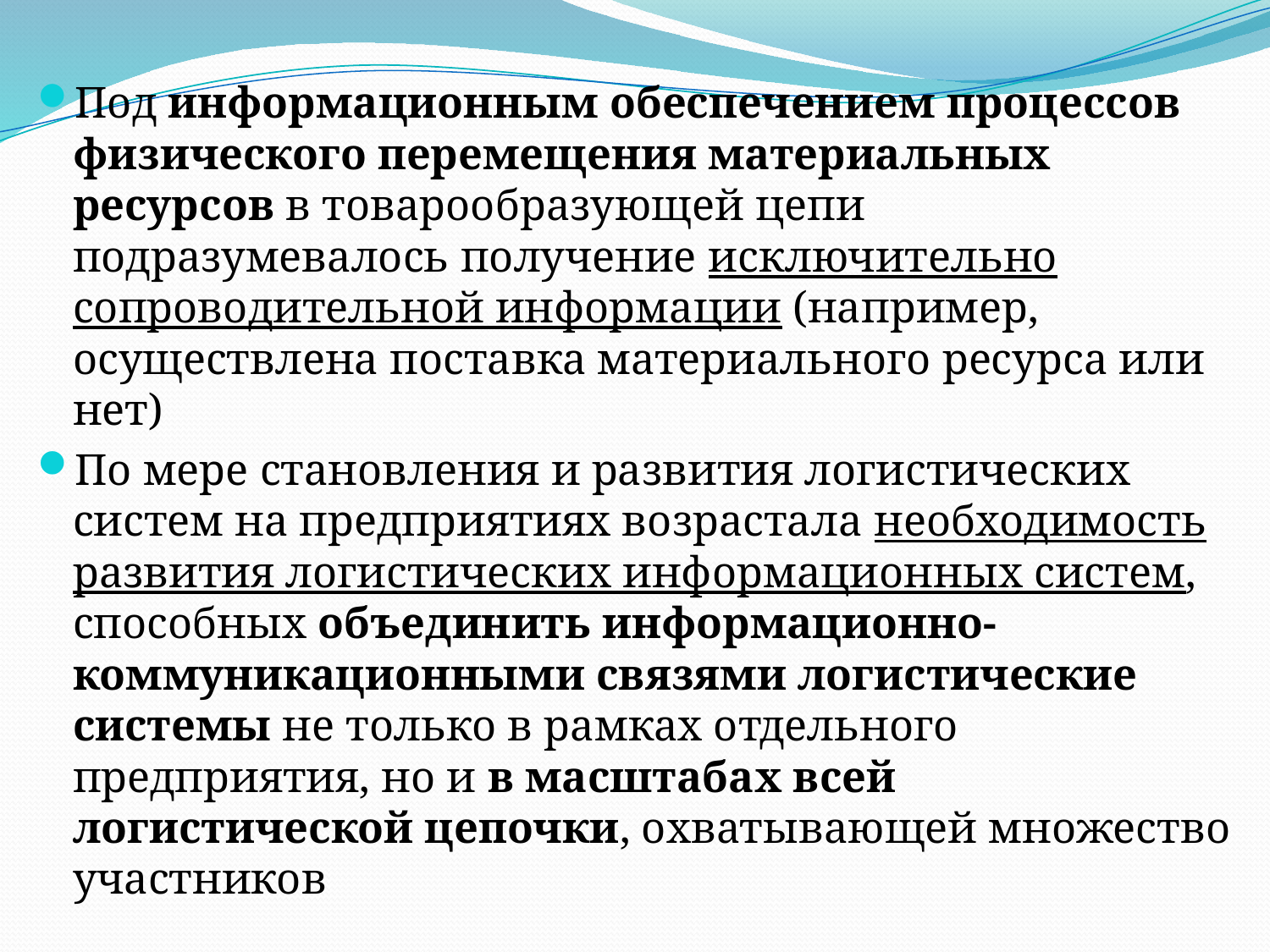

Под информационным обеспечением процессов физического перемещения материальных ресурсов в товарообразующей цепи подразумевалось получение исключительно сопроводительной информации (например, осуществлена поставка материального ресурса или нет)
По мере становления и развития логистических систем на предприятиях возрастала необходимость развития логистических информационных систем, способных объединить информационно-коммуникационными связями логистические системы не только в рамках отдельного предприятия, но и в масштабах всей логистической цепочки, охватывающей множество участников